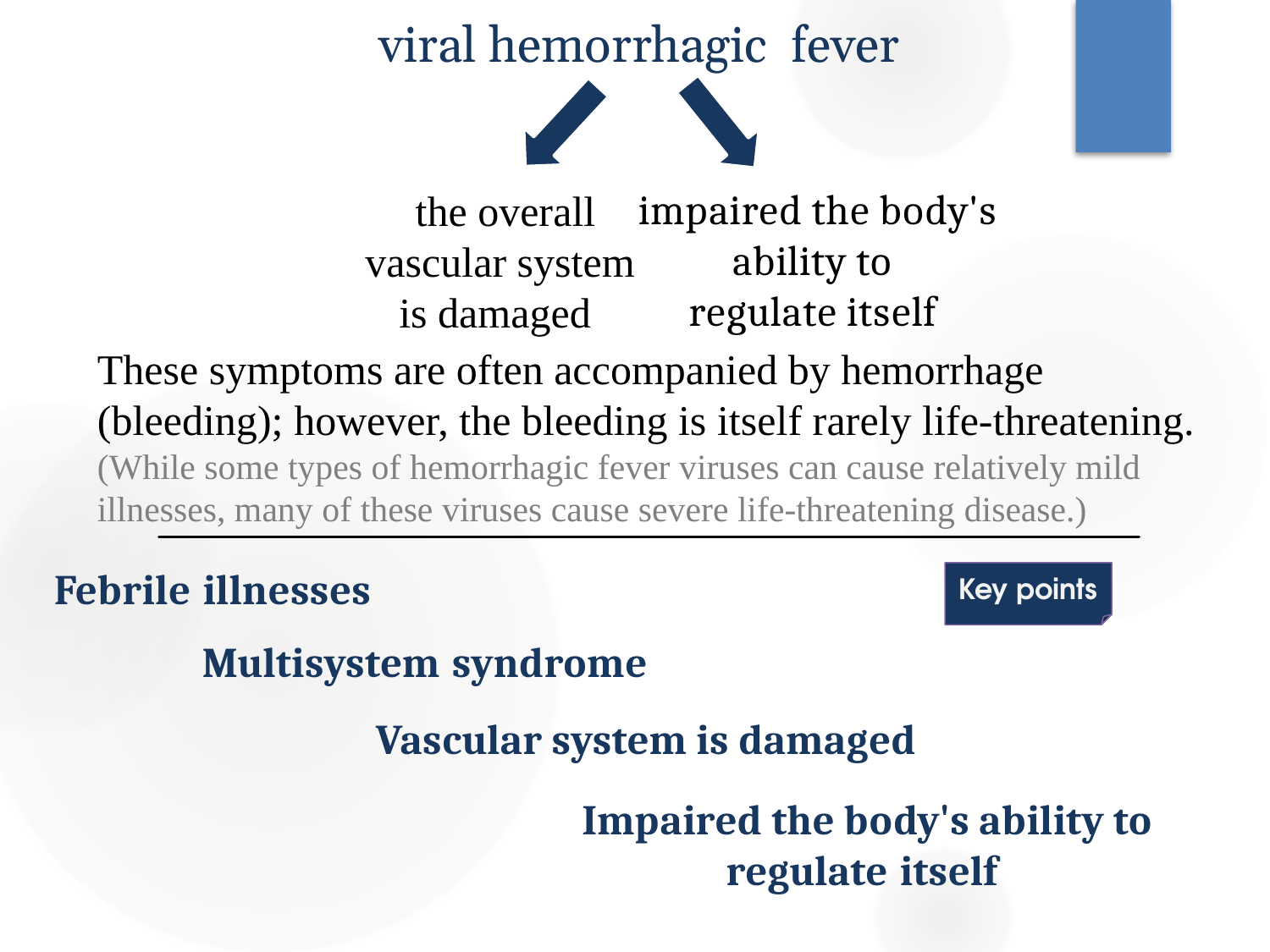

viral hemorrhagic  fever

impaired the body's
 ability to
 regulate itself
the overall
vascular system
 is damaged
These symptoms are often accompanied by hemorrhage (bleeding); however, the bleeding is itself rarely life-threatening. (While some types of hemorrhagic fever viruses can cause relatively mild illnesses, many of these viruses cause severe life-threatening disease.)
Febrile illnesses
Key points
Multisystem syndrome
Vascular system is damaged
Impaired the body's ability to
 regulate itself